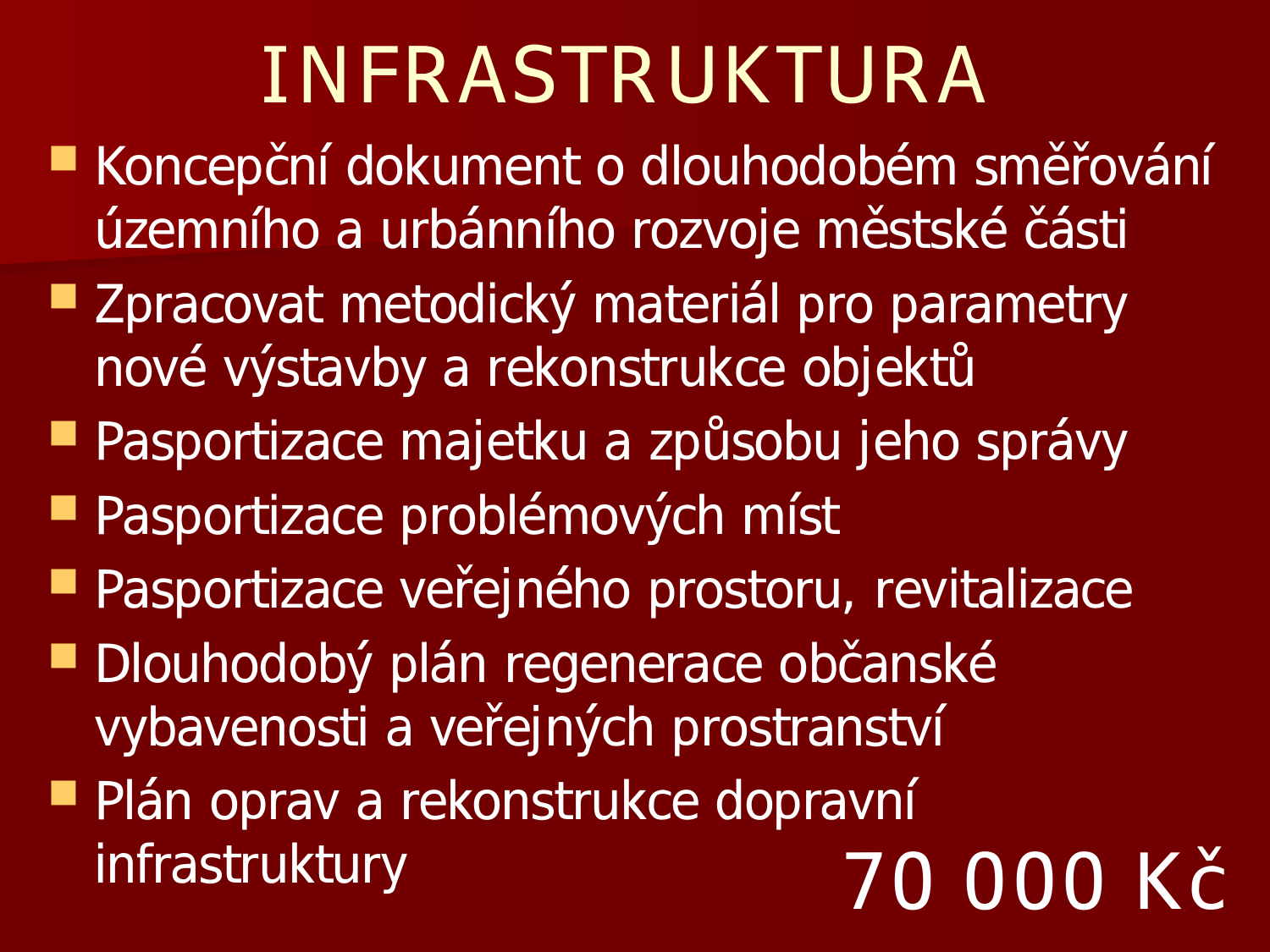

# INFRASTRUKTURA
Koncepční dokument o dlouhodobém směřování územního a urbánního rozvoje městské části
Zpracovat metodický materiál pro parametry nové výstavby a rekonstrukce objektů
Pasportizace majetku a způsobu jeho správy
Pasportizace problémových míst
Pasportizace veřejného prostoru, revitalizace
Dlouhodobý plán regenerace občanské vybavenosti a veřejných prostranství
Plán oprav a rekonstrukce dopravní infrastruktury
70 000 Kč